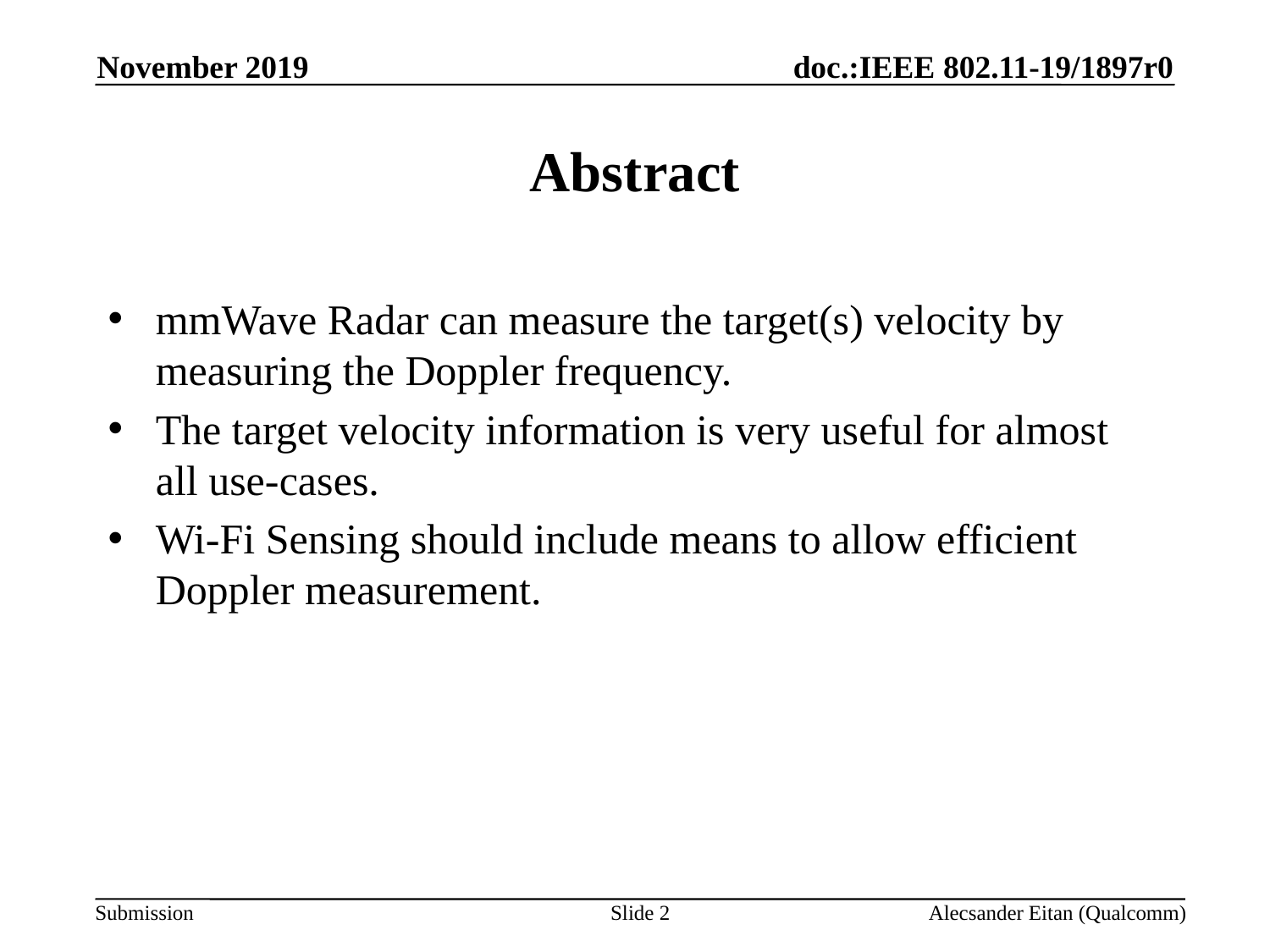

Alecsander Eitan (Qualcomm)
November 2019
# Abstract
mmWave Radar can measure the target(s) velocity by measuring the Doppler frequency.
The target velocity information is very useful for almost all use-cases.
Wi-Fi Sensing should include means to allow efficient Doppler measurement.

Slide 2